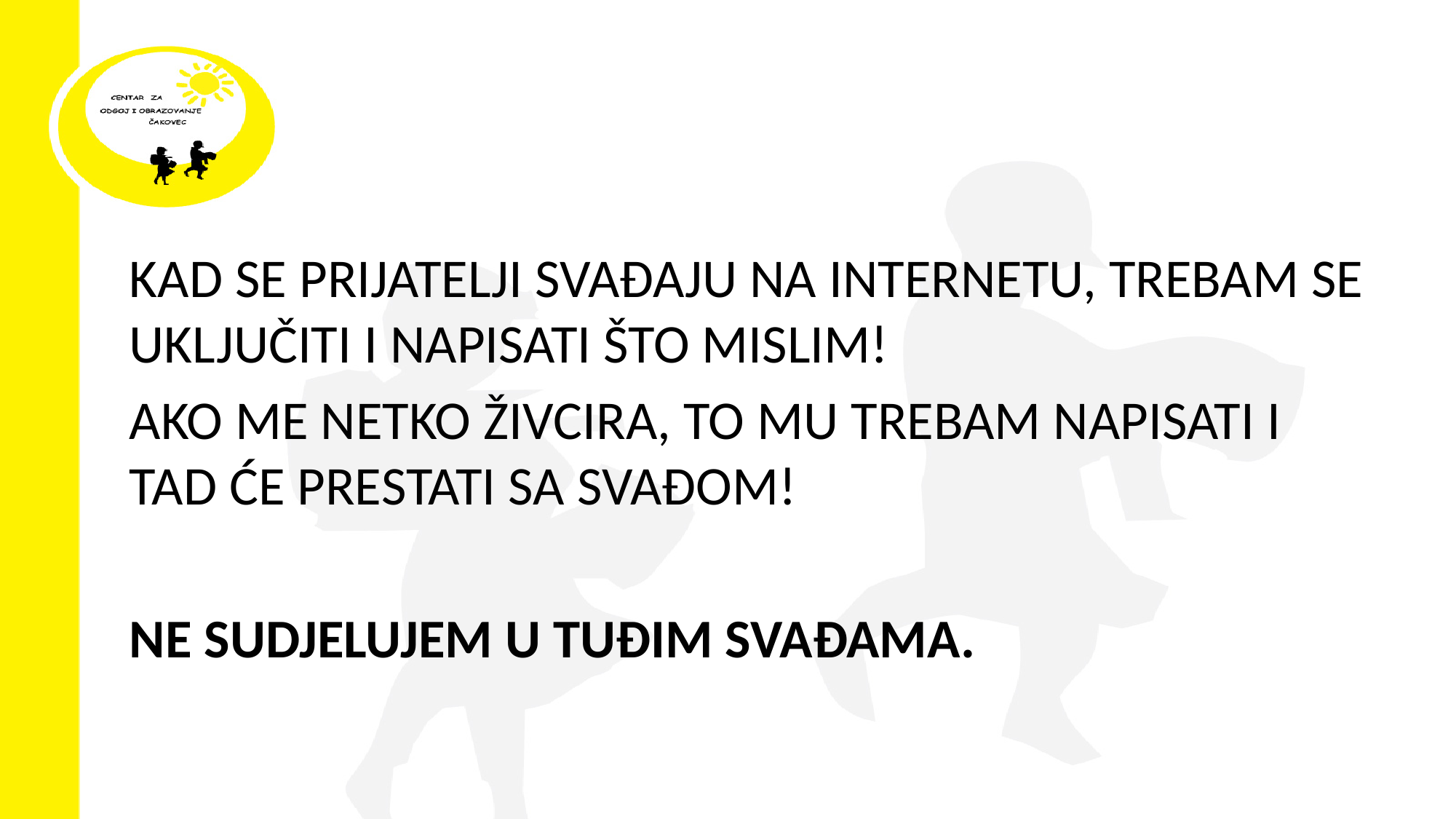

#
KAD SE PRIJATELJI SVAĐAJU NA INTERNETU, TREBAM SE UKLJUČITI I NAPISATI ŠTO MISLIM!
AKO ME NETKO ŽIVCIRA, TO MU TREBAM NAPISATI I TAD ĆE PRESTATI SA SVAĐOM!

NE SUDJELUJEM U TUĐIM SVAĐAMA.